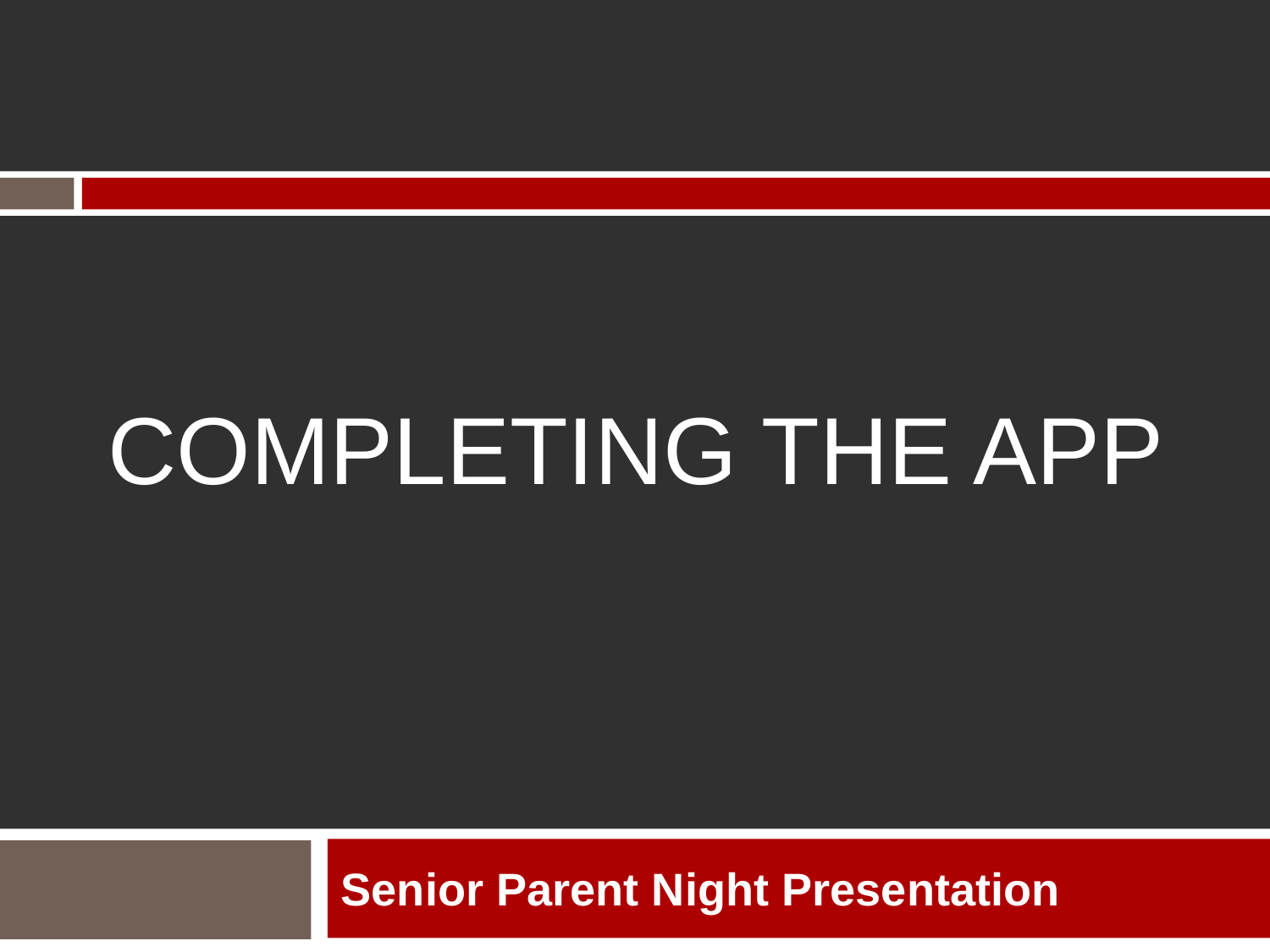

# COMPLETING THE APP
Senior Parent Night Presentation